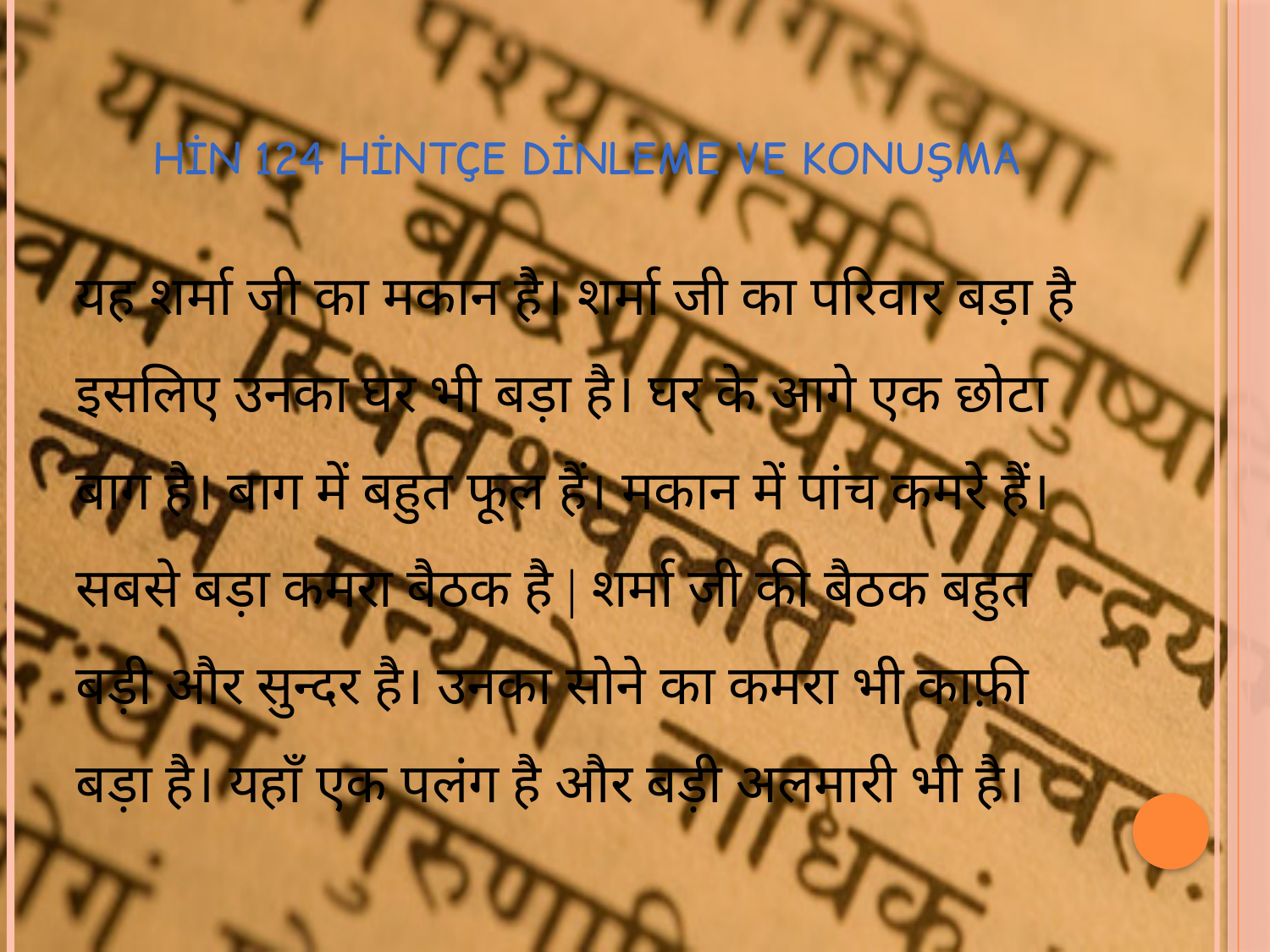

# HİN 124 Hintçe Dinleme ve Konuşma
यह शर्मा जी का मकान है। शर्मा जी का परिवार बड़ा है इसलिए उनका घर भी बड़ा है। घर के आगे एक छोटा बाग है। बाग में बहुत फूल हैं। मकान में पांच कमरे हैं। सबसे बड़ा कमरा बैठक है | शर्मा जी की बैठक बहुत बड़ी और सुन्दर है। उनका सोने का कमरा भी काफ़ी बड़ा है। यहाँ एक पलंग है और बड़ी अलमारी भी है।